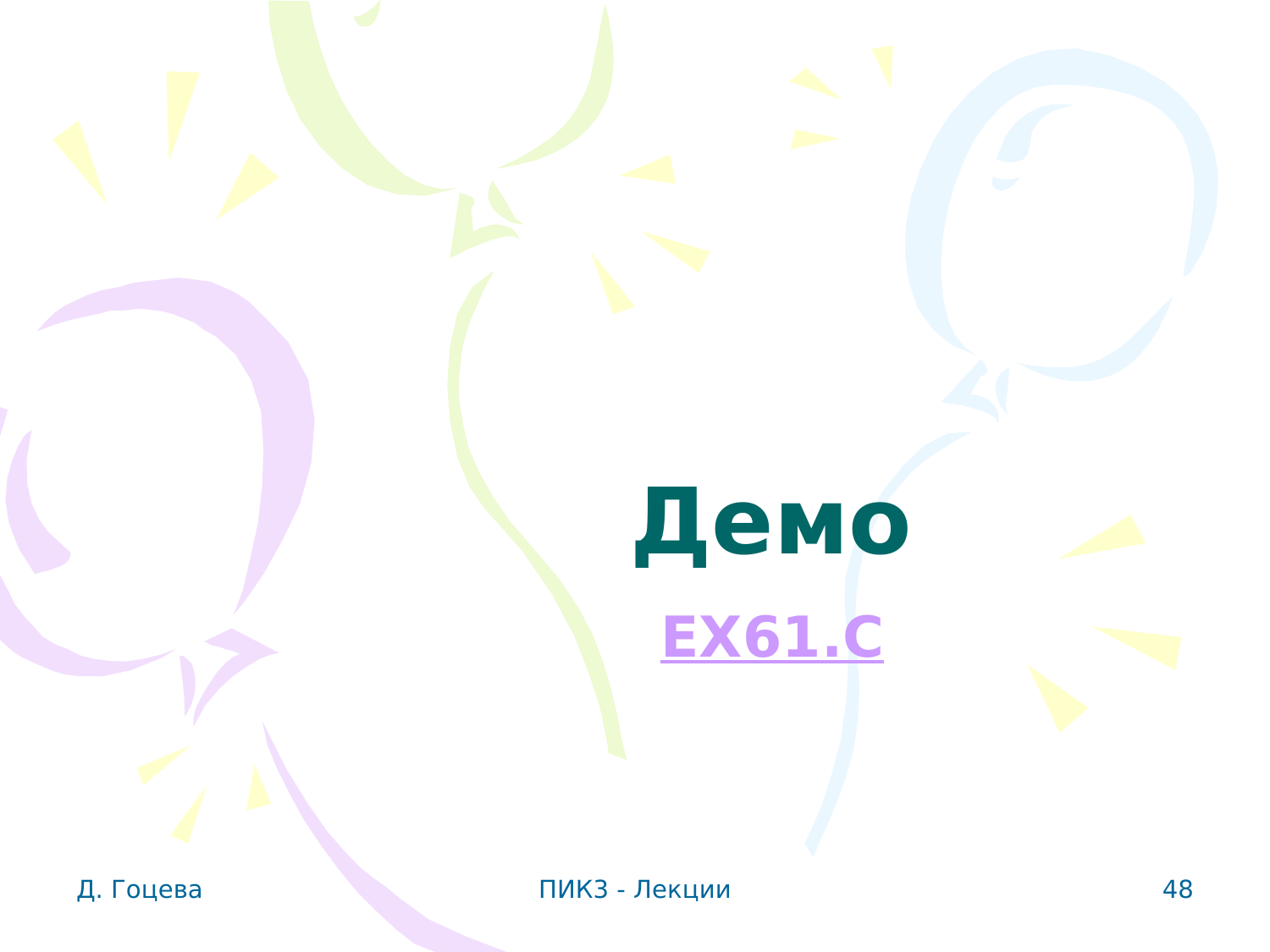

# Демо
EX61.C
Д. Гоцева
ПИК3 - Лекции
48